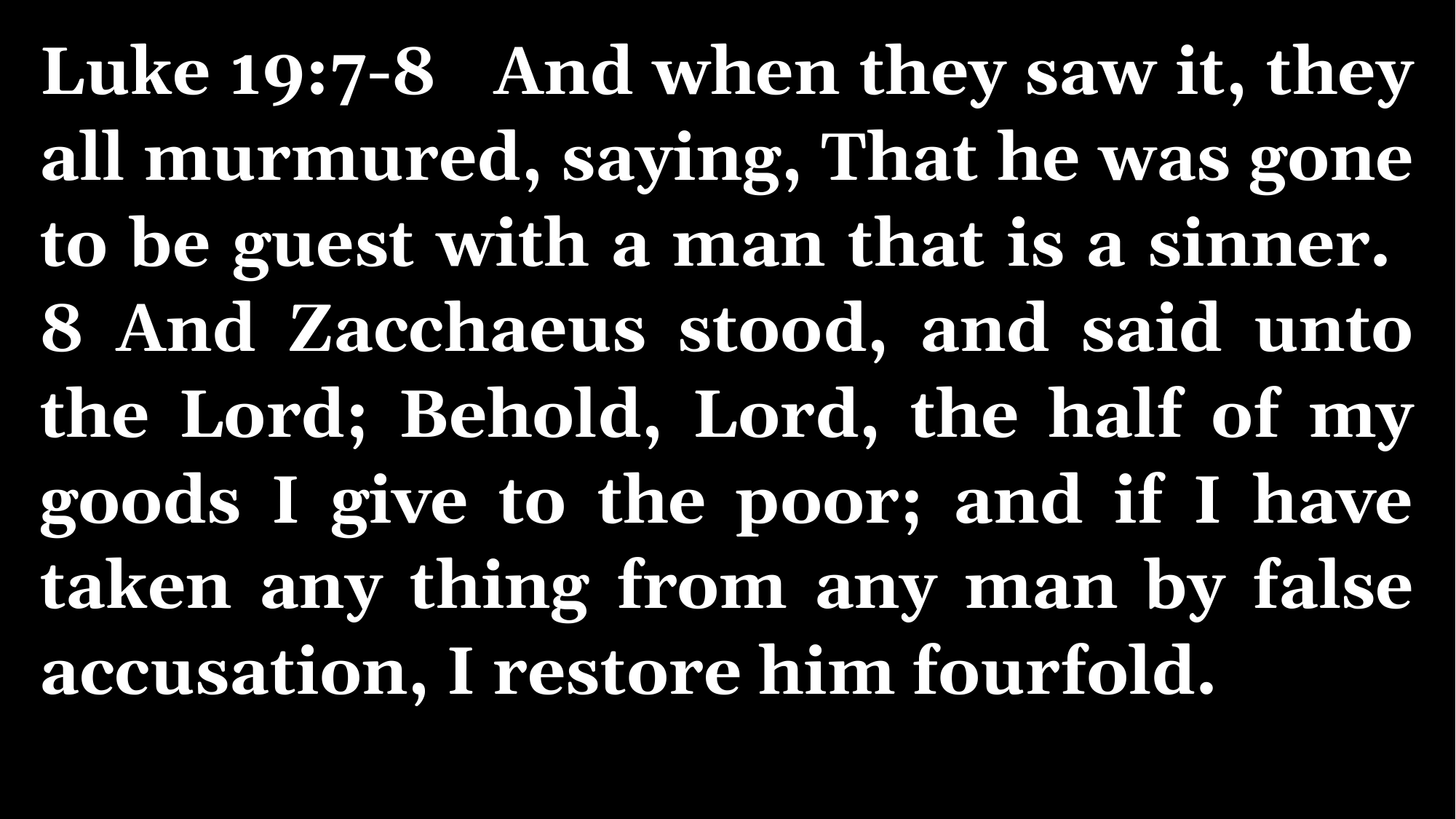

Luke 19:7-8   And when they saw it, they all murmured, saying, That he was gone to be guest with a man that is a sinner.  8 And Zacchaeus stood, and said unto the Lord; Behold, Lord, the half of my goods I give to the poor; and if I have taken any thing from any man by false accusation, I restore him fourfold.